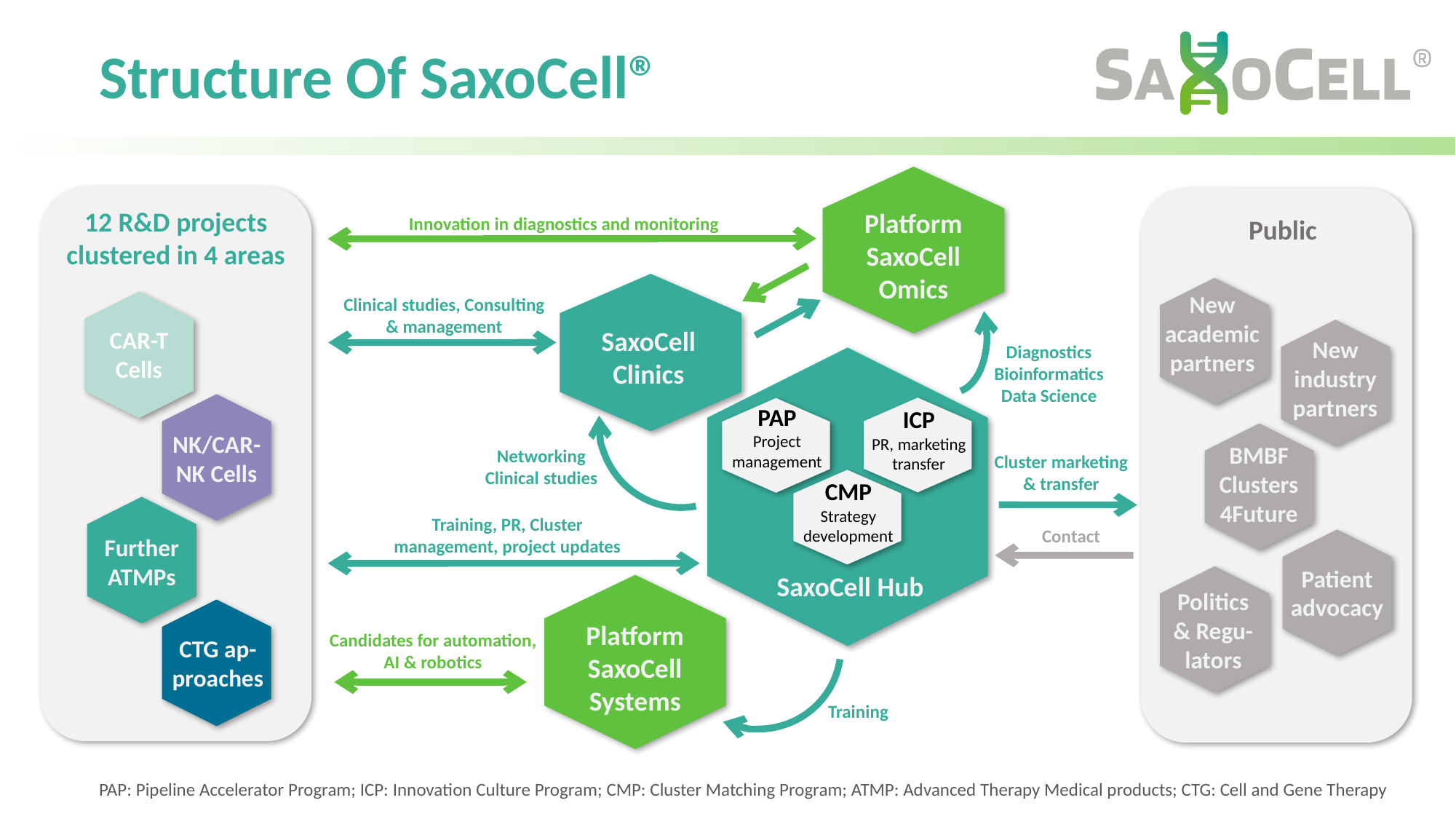

# Structure Of SaxoCell®

Platform SaxoCell
Omics

12 R&D projects clustered in 4 areas

CAR-T Cells

NK/CAR-NK Cells

Further ATMPs

CTG ap-proaches

Public

New academic partners
New industry partners
BMBF
Clusters
4Future
Patient advocacy
Politics & Regu-lators
Innovation in diagnostics and monitoring

SaxoCell
Clinics
Clinical studies, Consulting & management

Diagnostics
Bioinformatics
Data Science

PAP
Project management

ICP
PR, marketing
transfer

CMP
Strategy development
SaxoCell Hub
Networking
Clinical studies
Cluster marketing & transfer
Training, PR, Cluster management, project updates
Contact

Platform SaxoCell Systems
Candidates for automation, AI & robotics
Training
PAP: Pipeline Accelerator Program; ICP: Innovation Culture Program; CMP: Cluster Matching Program; ATMP: Advanced Therapy Medical products; CTG: Cell and Gene Therapy